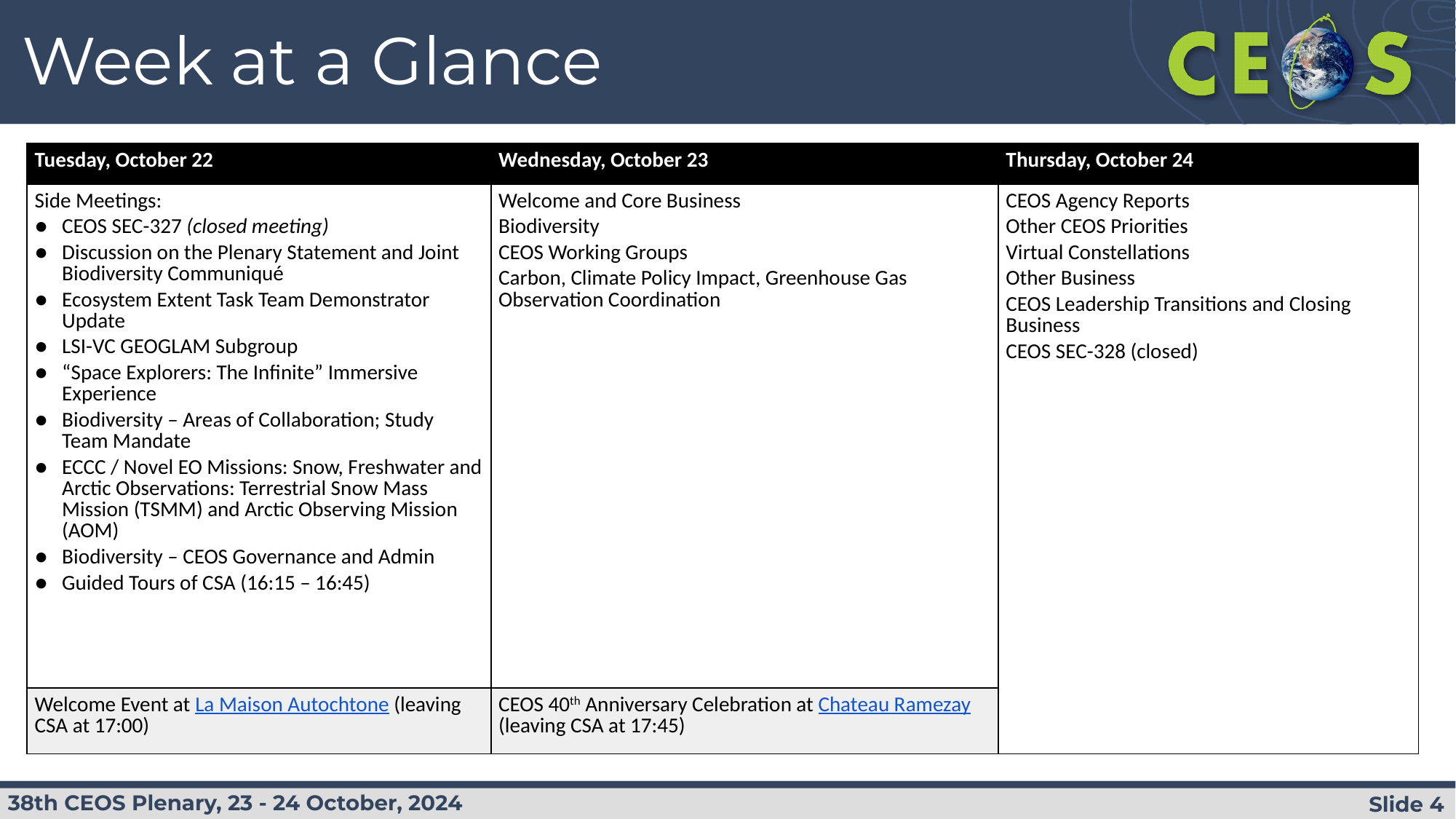

Week at a Glance
| Tuesday, October 22 | Wednesday, October 23 | Thursday, October 24 |
| --- | --- | --- |
| Side Meetings: CEOS SEC-327 (closed meeting) Discussion on the Plenary Statement and Joint Biodiversity Communiqué Ecosystem Extent Task Team Demonstrator Update LSI-VC GEOGLAM Subgroup “Space Explorers: The Infinite” Immersive Experience Biodiversity – Areas of Collaboration; Study Team Mandate ECCC / Novel EO Missions: Snow, Freshwater and Arctic Observations: Terrestrial Snow Mass Mission (TSMM) and Arctic Observing Mission (AOM) Biodiversity – CEOS Governance and Admin Guided Tours of CSA (16:15 – 16:45) | Welcome and Core Business Biodiversity CEOS Working Groups Carbon, Climate Policy Impact, Greenhouse Gas Observation Coordination | CEOS Agency Reports Other CEOS Priorities Virtual Constellations Other Business CEOS Leadership Transitions and Closing Business CEOS SEC-328 (closed) |
| Welcome Event at La Maison Autochtone (leaving CSA at 17:00) | CEOS 40th Anniversary Celebration at Chateau Ramezay (leaving CSA at 17:45) |  |